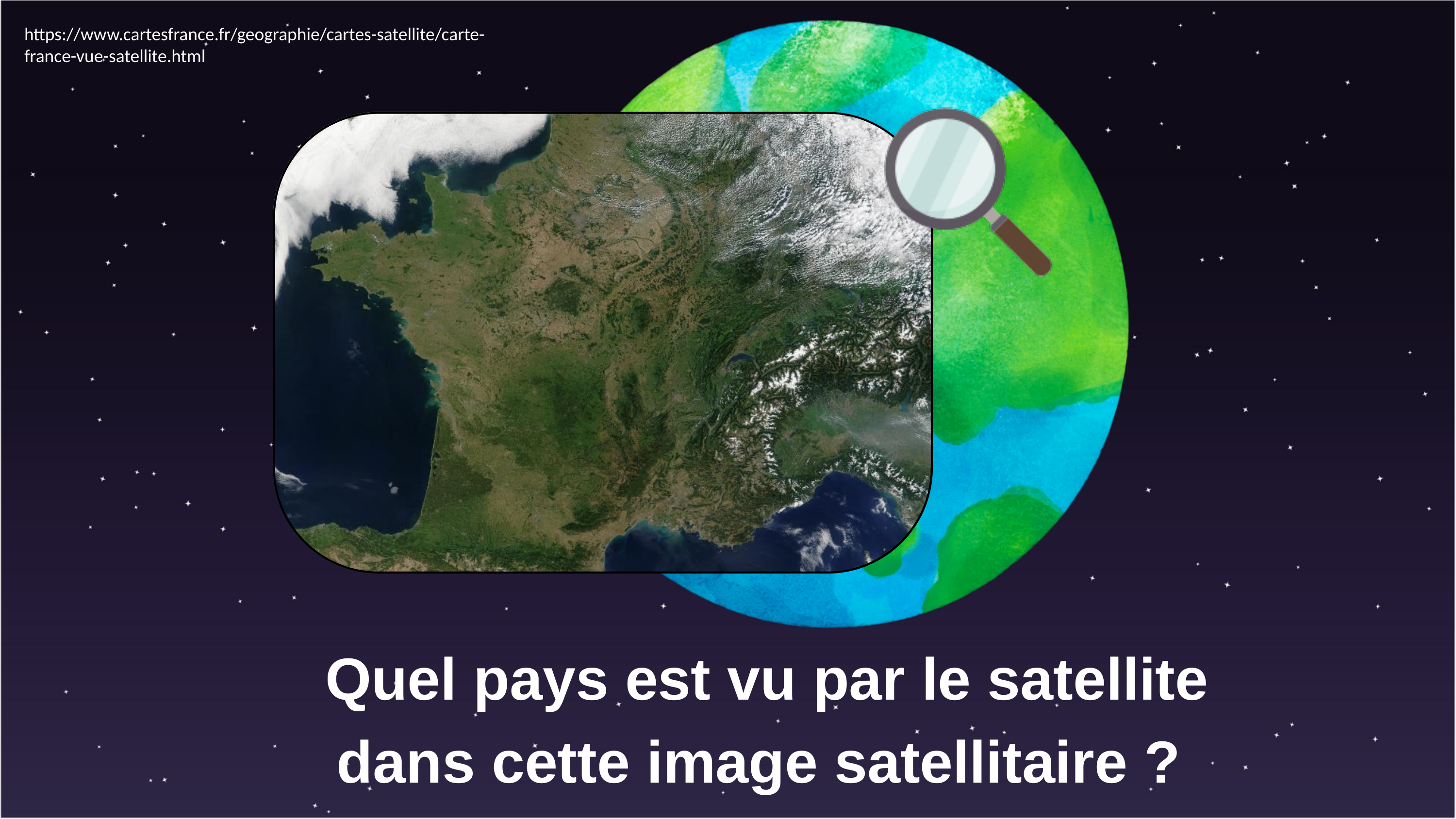

https://www.cartesfrance.fr/geographie/cartes-satellite/carte-france-vue-satellite.html

Quel pays est vu par le satellite dans cette image satellitaire ?